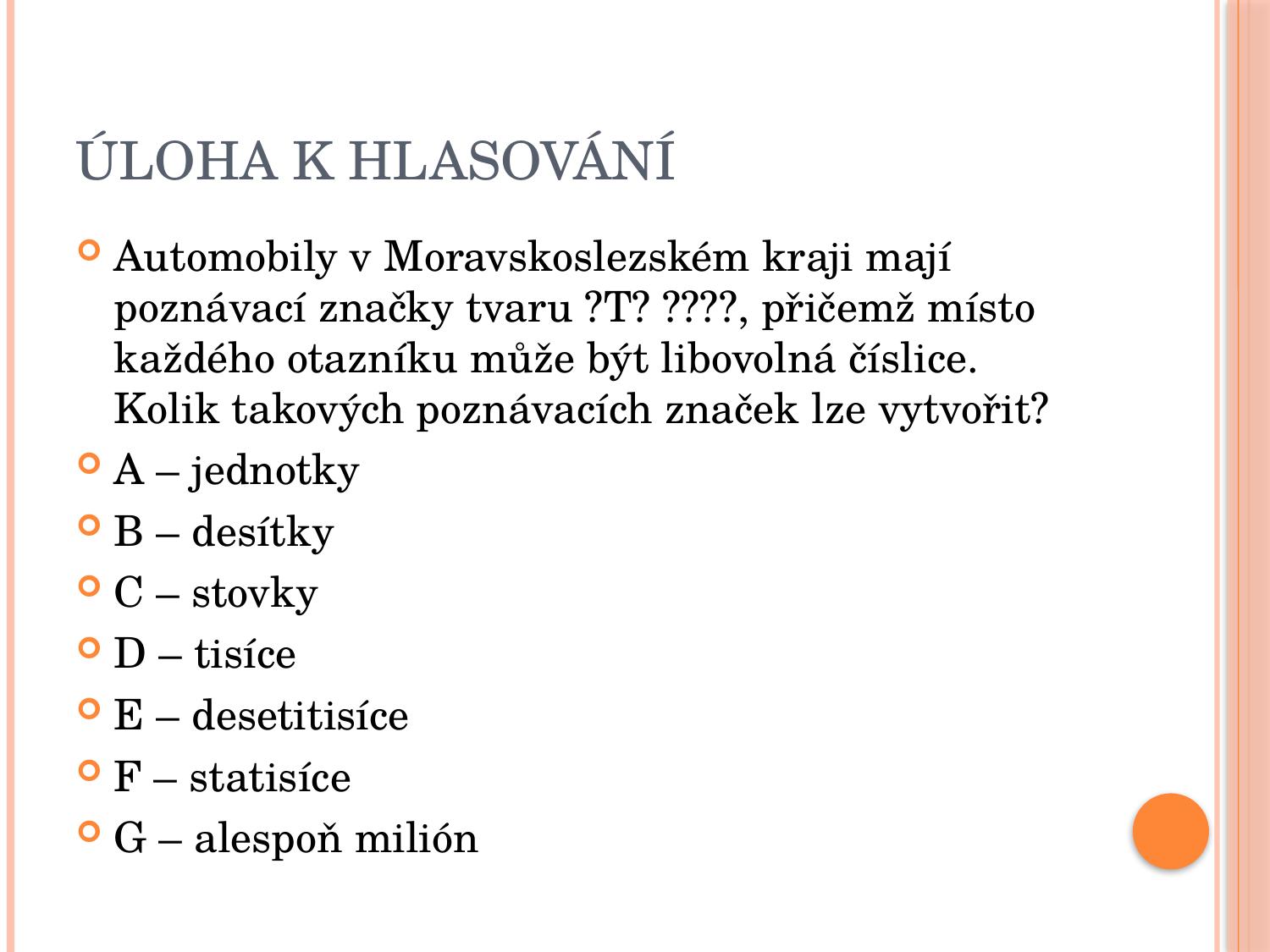

# Úloha k hlasování
Automobily v Moravskoslezském kraji mají poznávací značky tvaru ?T? ????, přičemž místo každého otazníku může být libovolná číslice. Kolik takových poznávacích značek lze vytvořit?
A – jednotky
B – desítky
C – stovky
D – tisíce
E – desetitisíce
F – statisíce
G – alespoň milión